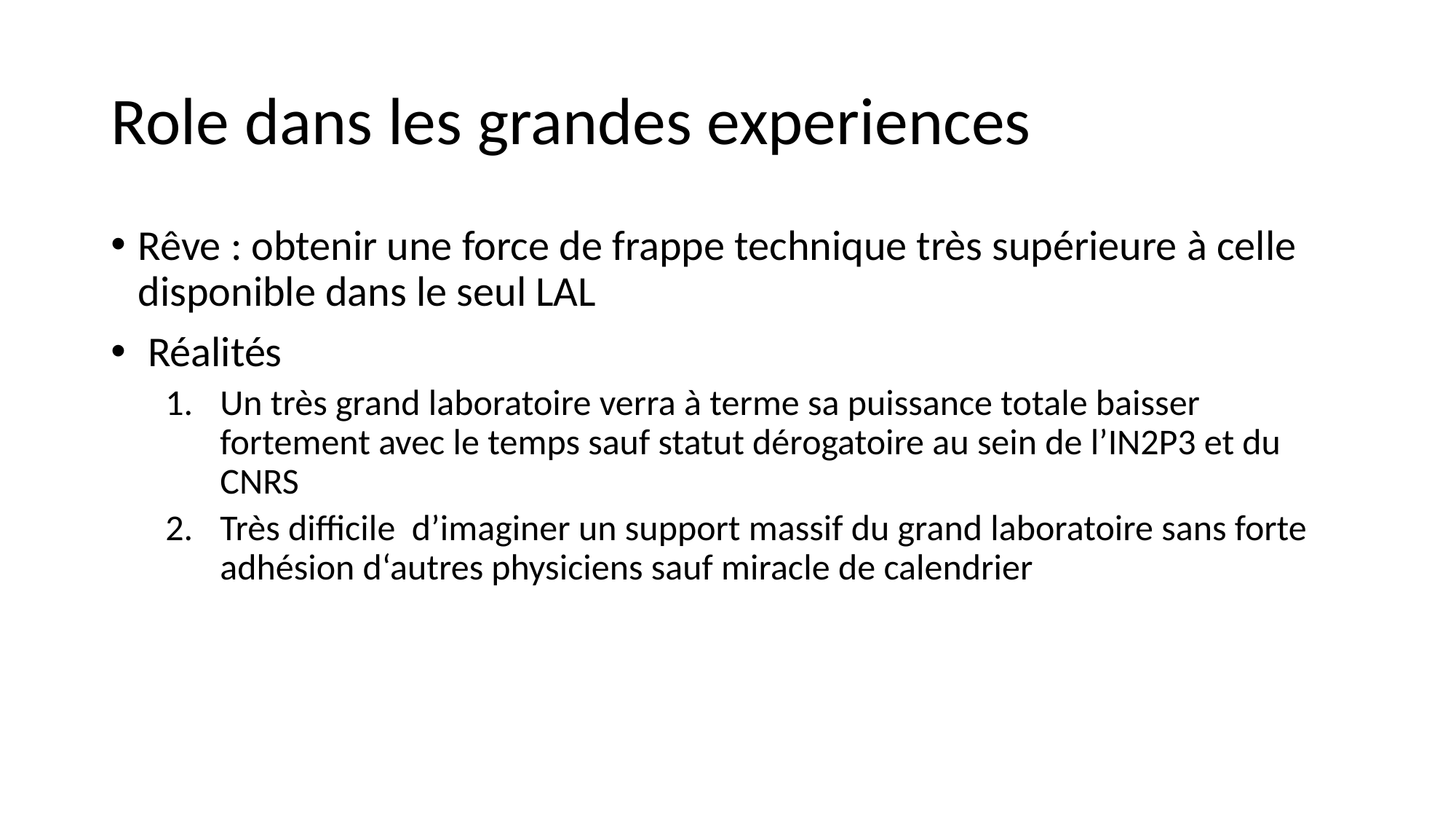

# Role dans les grandes experiences
Rêve : obtenir une force de frappe technique très supérieure à celle disponible dans le seul LAL
 Réalités
Un très grand laboratoire verra à terme sa puissance totale baisser fortement avec le temps sauf statut dérogatoire au sein de l’IN2P3 et du CNRS
Très difficile  d’imaginer un support massif du grand laboratoire sans forte adhésion d‘autres physiciens sauf miracle de calendrier